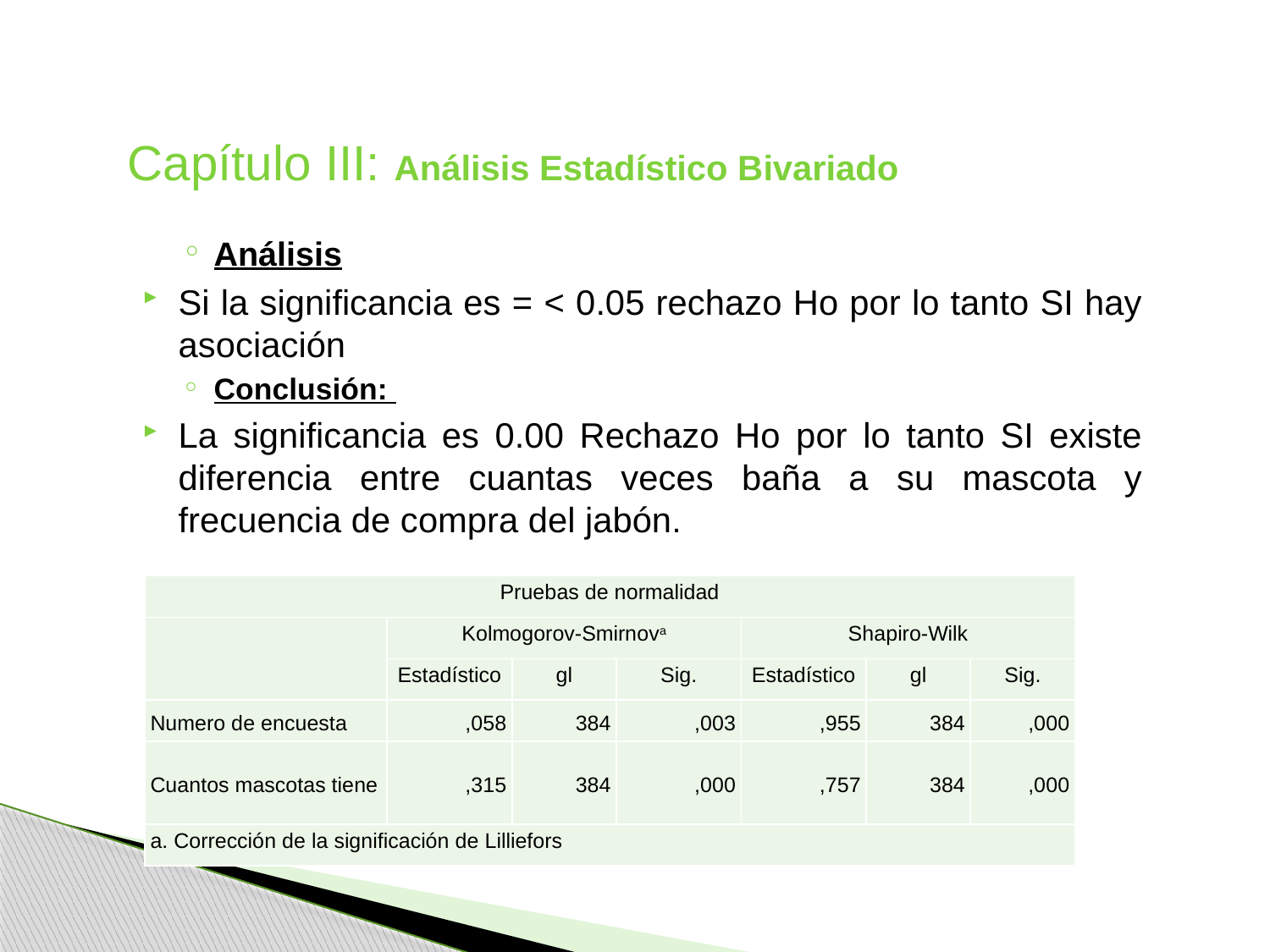

# Capítulo III: Análisis Estadístico Bivariado
Análisis
Si la significancia es = < 0.05 rechazo Ho por lo tanto SI hay asociación
Conclusión:
La significancia es 0.00 Rechazo Ho por lo tanto SI existe diferencia entre cuantas veces baña a su mascota y frecuencia de compra del jabón.
| Pruebas de normalidad |  |  |  |  |  |  |
| --- | --- | --- | --- | --- | --- | --- |
|  | Kolmogorov-Smirnova |  |  | Shapiro-Wilk |  |  |
|  | Estadístico | gl | Sig. | Estadístico | gl | Sig. |
| Numero de encuesta | ,058 | 384 | ,003 | ,955 | 384 | ,000 |
| Cuantos mascotas tiene | ,315 | 384 | ,000 | ,757 | 384 | ,000 |
| a. Corrección de la significación de Lilliefors |  |  |  |  |  |  |